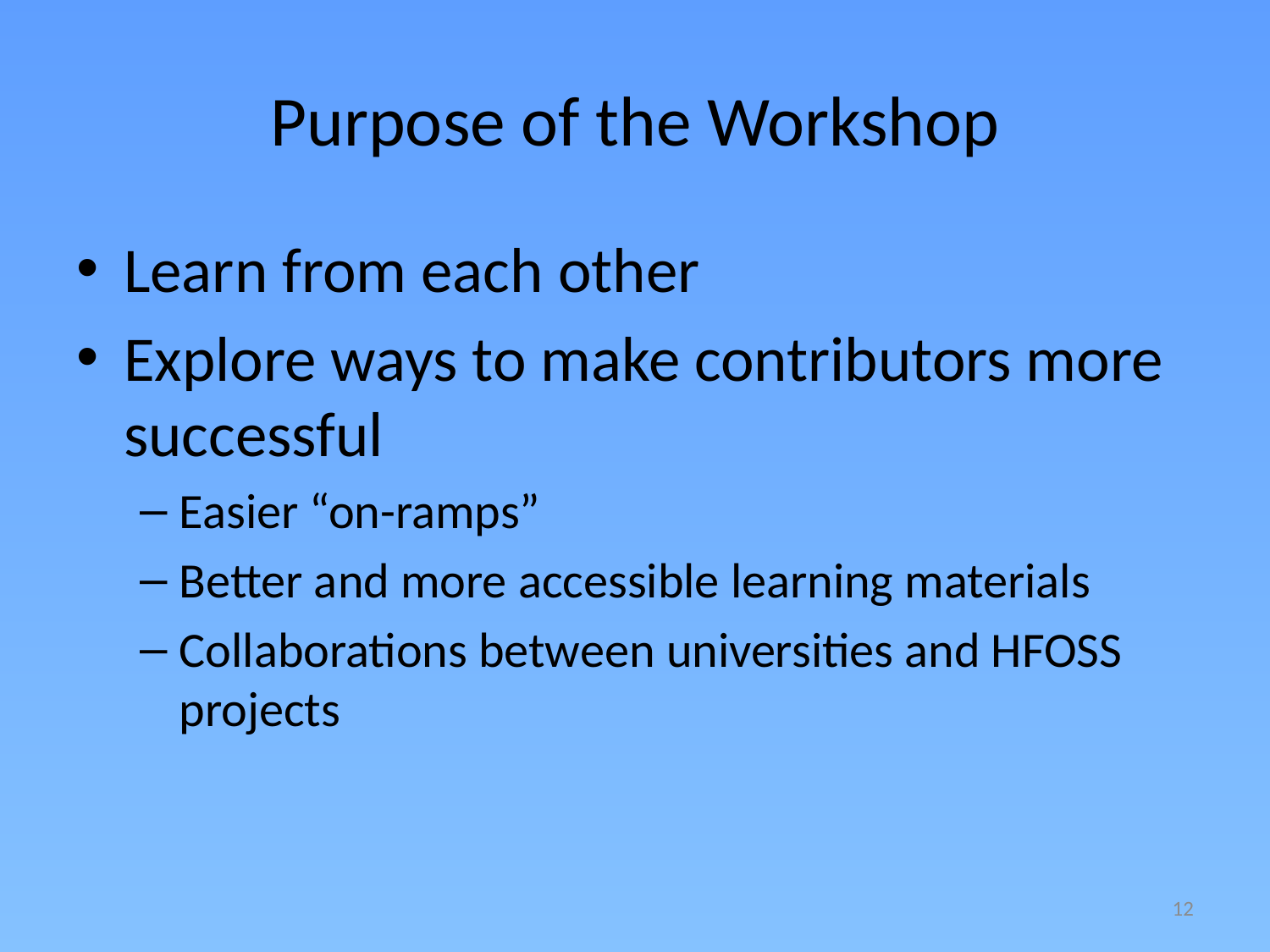

# Purpose of the Workshop
Learn from each other
Explore ways to make contributors more successful
Easier “on-ramps”
Better and more accessible learning materials
Collaborations between universities and HFOSS projects
12